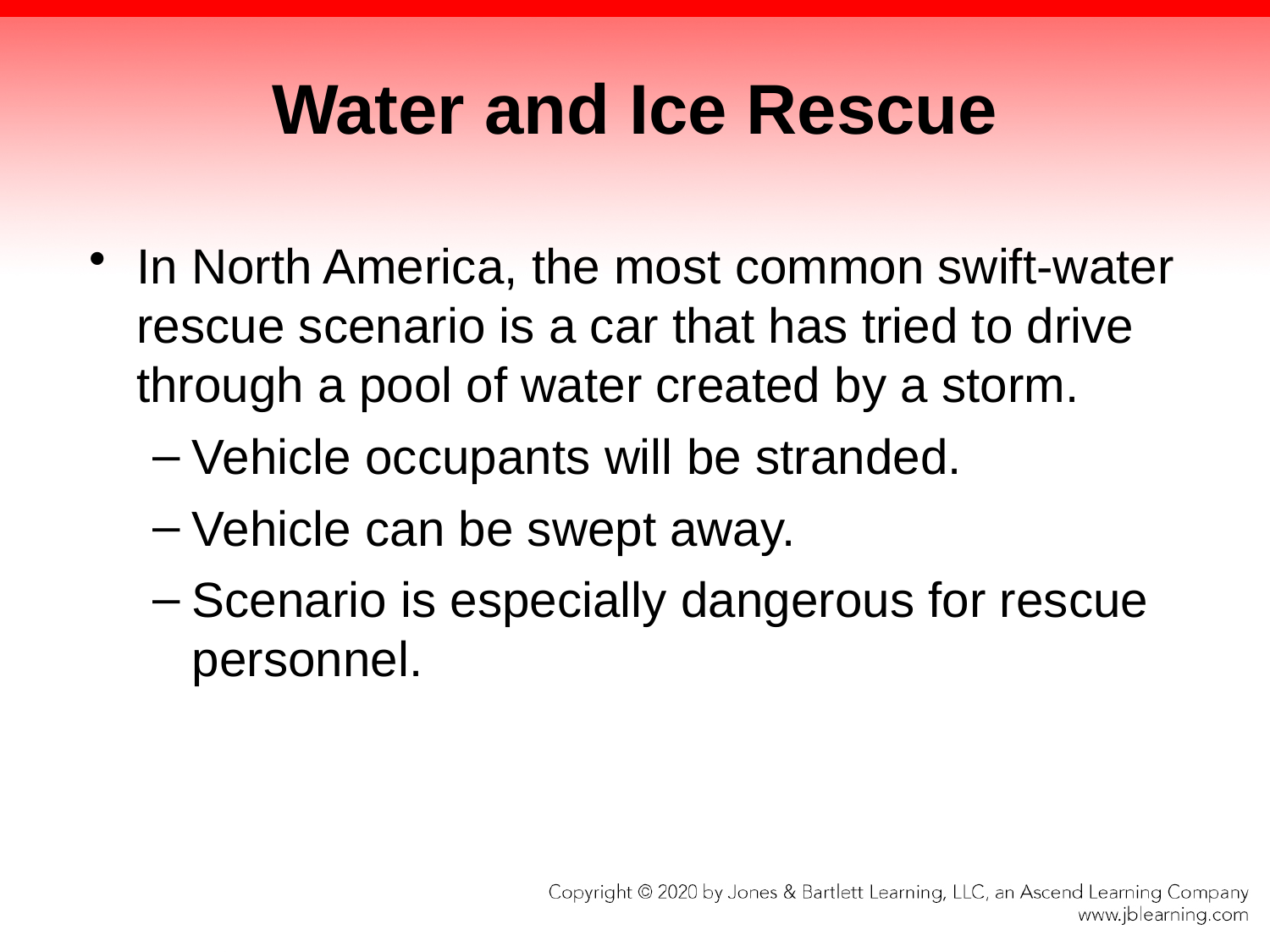

# Water and Ice Rescue
In North America, the most common swift-water rescue scenario is a car that has tried to drive through a pool of water created by a storm.
Vehicle occupants will be stranded.
Vehicle can be swept away.
Scenario is especially dangerous for rescue personnel.